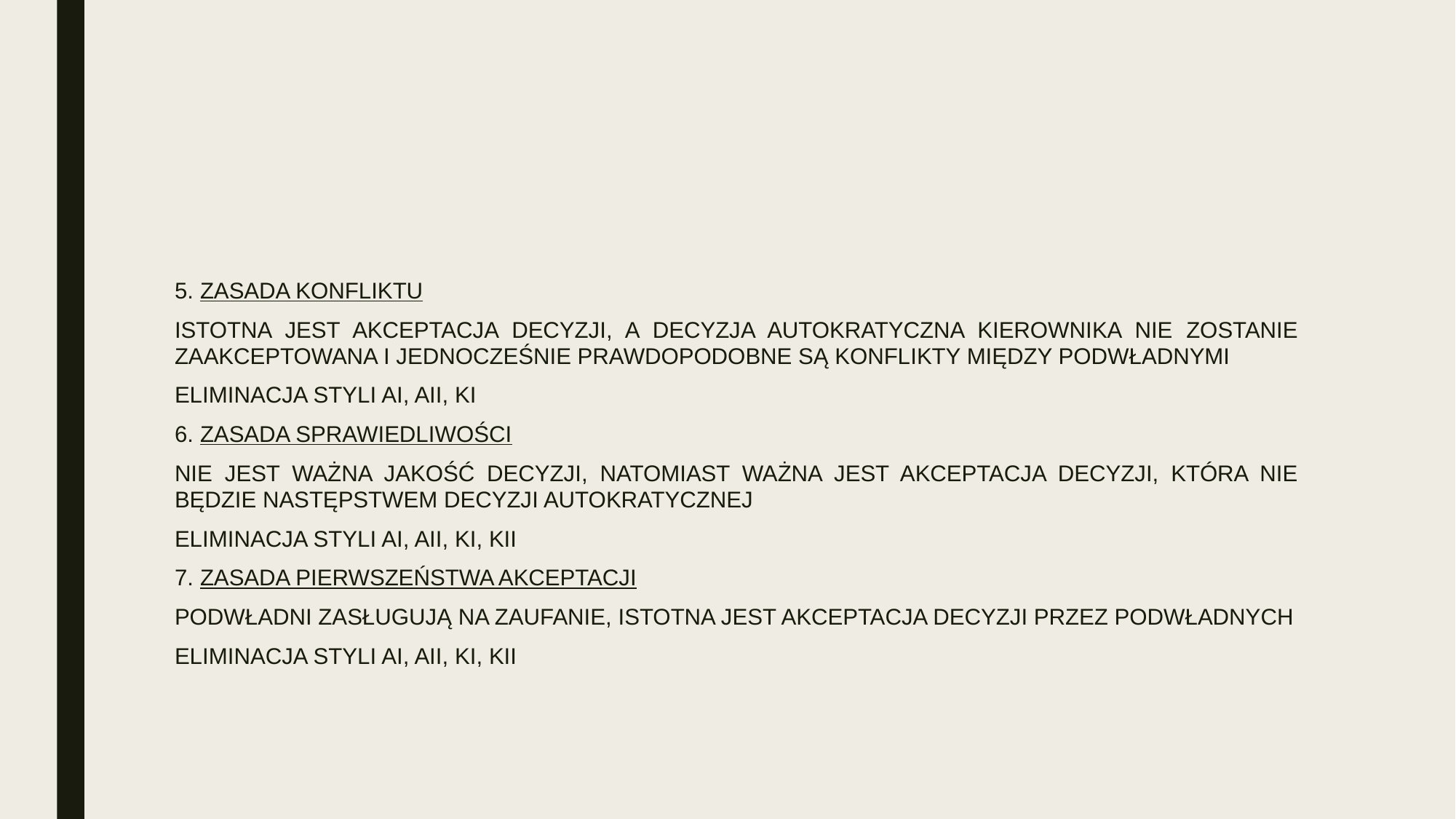

#
5. ZASADA KONFLIKTU
ISTOTNA JEST AKCEPTACJA DECYZJI, A DECYZJA AUTOKRATYCZNA KIEROWNIKA NIE ZOSTANIE ZAAKCEPTOWANA I JEDNOCZEŚNIE PRAWDOPODOBNE SĄ KONFLIKTY MIĘDZY PODWŁADNYMI
ELIMINACJA STYLI AI, AII, KI
6. ZASADA SPRAWIEDLIWOŚCI
NIE JEST WAŻNA JAKOŚĆ DECYZJI, NATOMIAST WAŻNA JEST AKCEPTACJA DECYZJI, KTÓRA NIE BĘDZIE NASTĘPSTWEM DECYZJI AUTOKRATYCZNEJ
ELIMINACJA STYLI AI, AII, KI, KII
7. ZASADA PIERWSZEŃSTWA AKCEPTACJI
PODWŁADNI ZASŁUGUJĄ NA ZAUFANIE, ISTOTNA JEST AKCEPTACJA DECYZJI PRZEZ PODWŁADNYCH
ELIMINACJA STYLI AI, AII, KI, KII